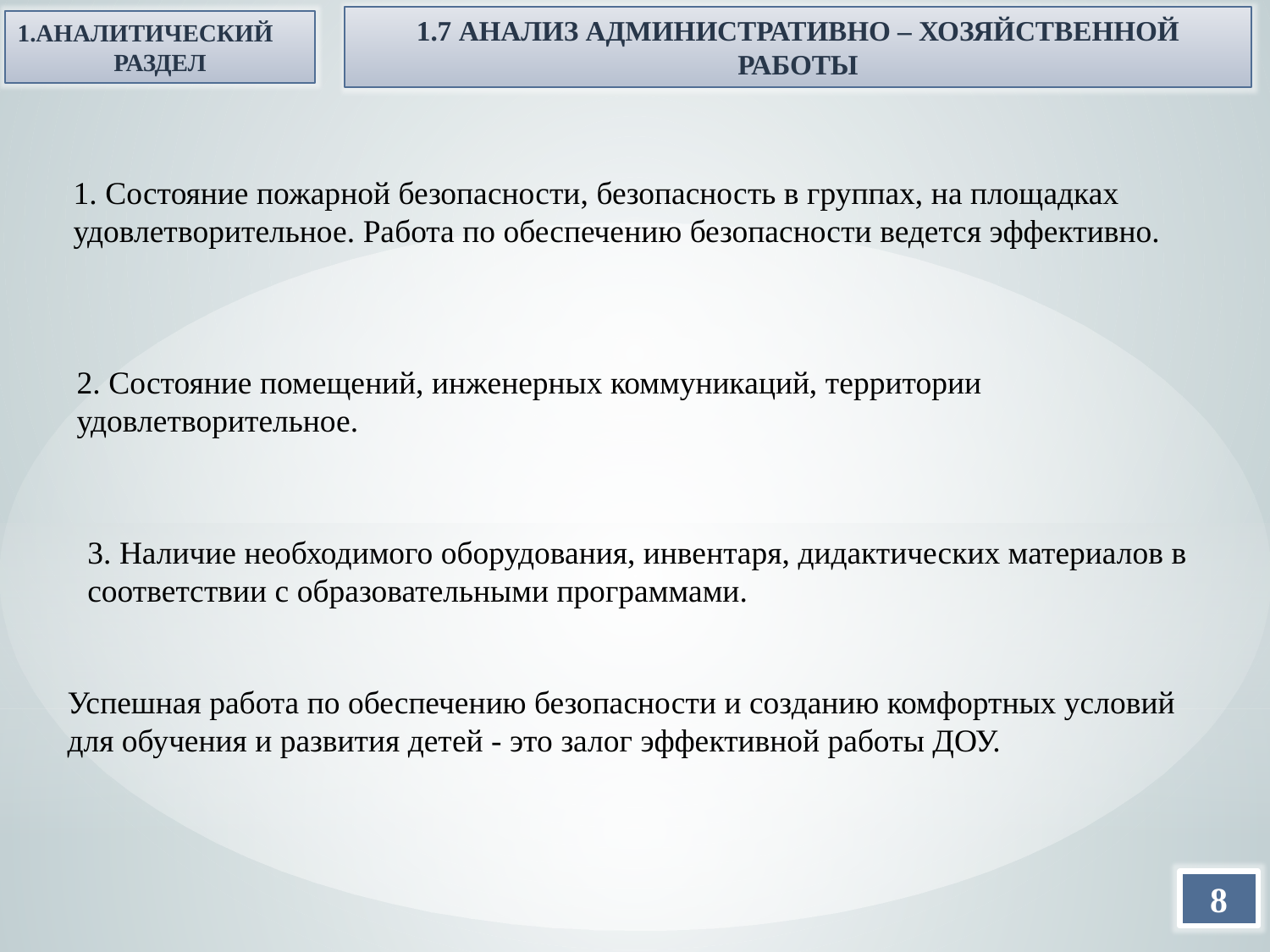

1.7 АНАЛИЗ АДМИНИСТРАТИВНО – ХОЗЯЙСТВЕННОЙ РАБОТЫ
1.АНАЛИТИЧЕСКИЙ
РАЗДЕЛ
1. Состояние пожарной безопасности, безопасность в группах, на площадках удовлетворительное. Работа по обеспечению безопасности ведется эффективно.
2. Состояние помещений, инженерных коммуникаций, территории удовлетворительное.
3. Наличие необходимого оборудования, инвентаря, дидактических материалов в соответствии с образовательными программами.
Успешная работа по обеспечению безопасности и созданию комфортных условий для обучения и развития детей - это залог эффективной работы ДОУ.
8